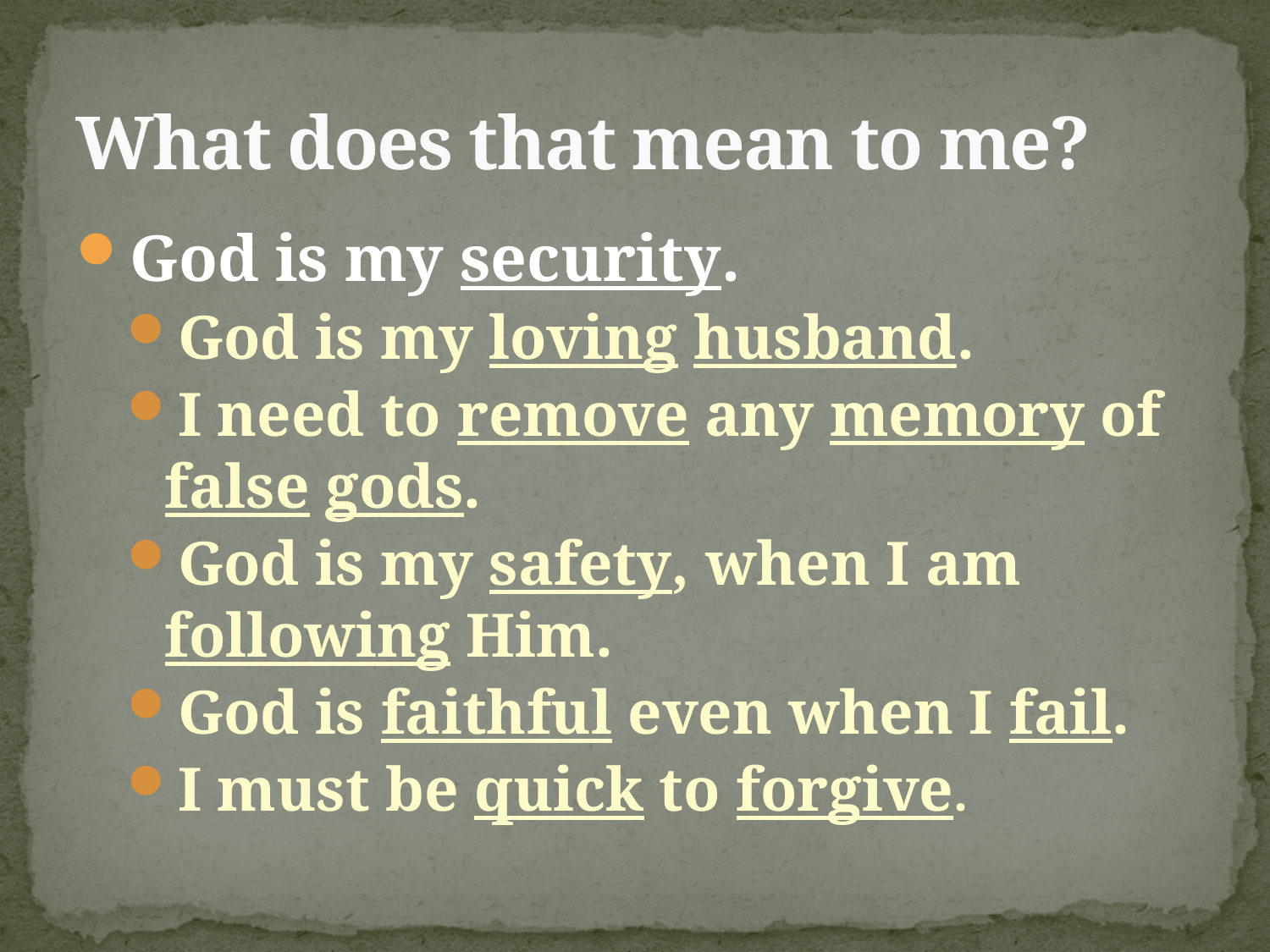

# What does that mean to me?
God is my security.
God is my loving husband.
I need to remove any memory of false gods.
God is my safety, when I am following Him.
God is faithful even when I fail.
I must be quick to forgive.